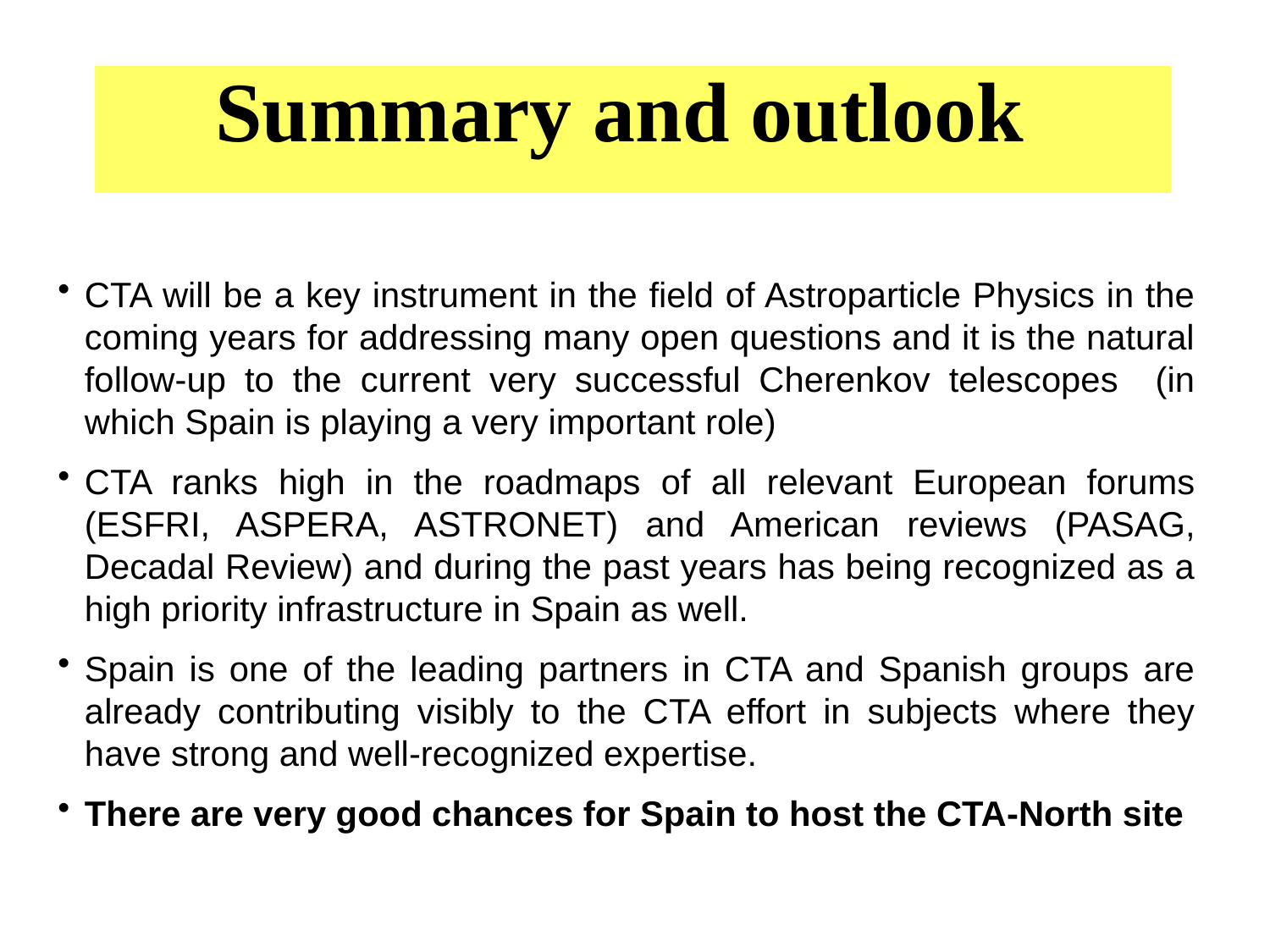

Summary and outlook
CTA will be a key instrument in the field of Astroparticle Physics in the coming years for addressing many open questions and it is the natural follow-up to the current very successful Cherenkov telescopes  (in which Spain is playing a very important role)
CTA ranks high in the roadmaps of all relevant European forums (ESFRI, ASPERA, ASTRONET) and American reviews (PASAG, Decadal Review) and during the past years has being recognized as a high priority infrastructure in Spain as well.
Spain is one of the leading partners in CTA and Spanish groups are already contributing visibly to the CTA effort in subjects where they have strong and well-recognized expertise.
There are very good chances for Spain to host the CTA-North site